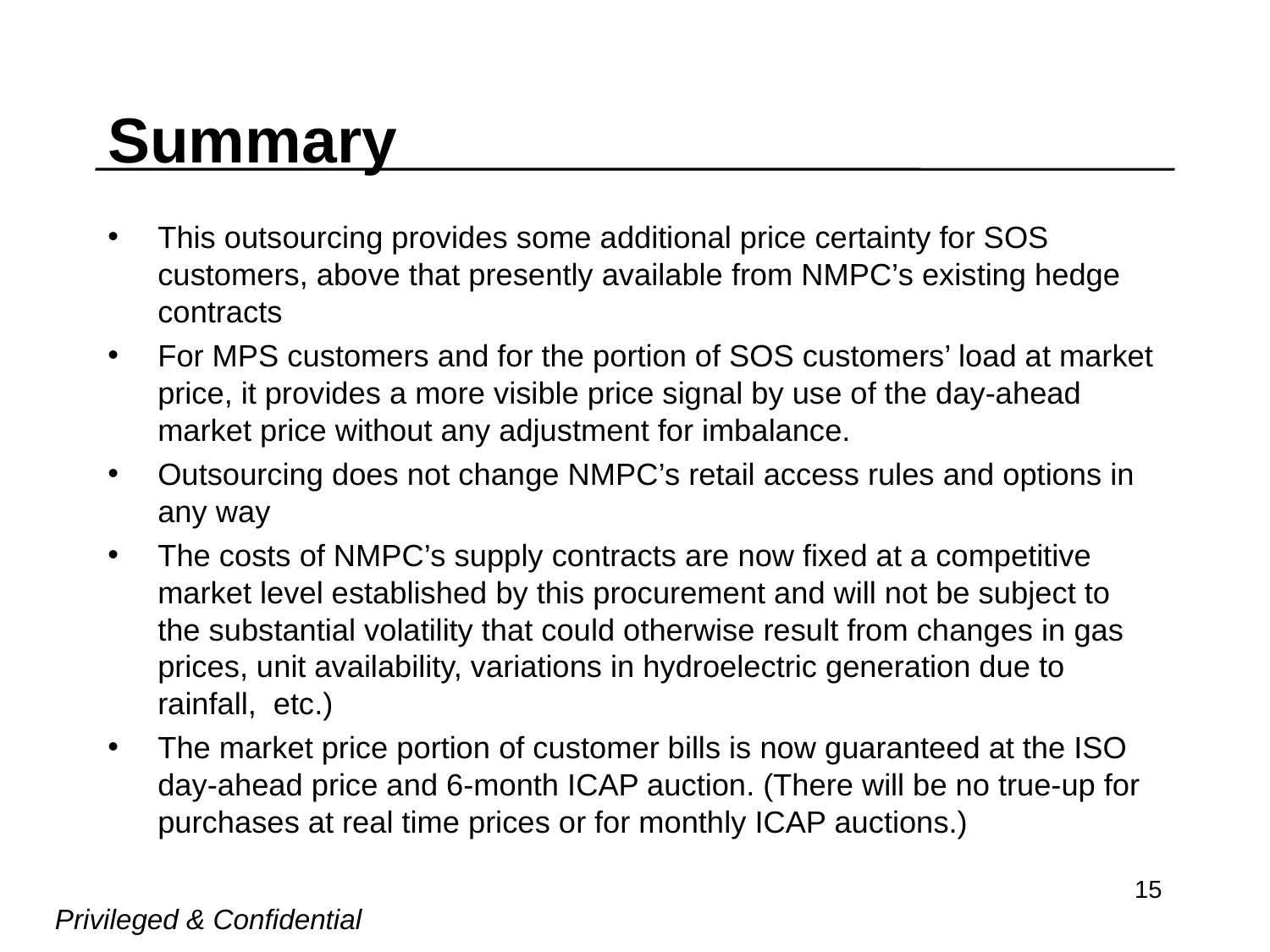

# Summary
This outsourcing provides some additional price certainty for SOS customers, above that presently available from NMPC’s existing hedge contracts
For MPS customers and for the portion of SOS customers’ load at market price, it provides a more visible price signal by use of the day-ahead market price without any adjustment for imbalance.
Outsourcing does not change NMPC’s retail access rules and options in any way
The costs of NMPC’s supply contracts are now fixed at a competitive market level established by this procurement and will not be subject to the substantial volatility that could otherwise result from changes in gas prices, unit availability, variations in hydroelectric generation due to rainfall,  etc.)
The market price portion of customer bills is now guaranteed at the ISO day-ahead price and 6-month ICAP auction. (There will be no true-up for purchases at real time prices or for monthly ICAP auctions.)

15